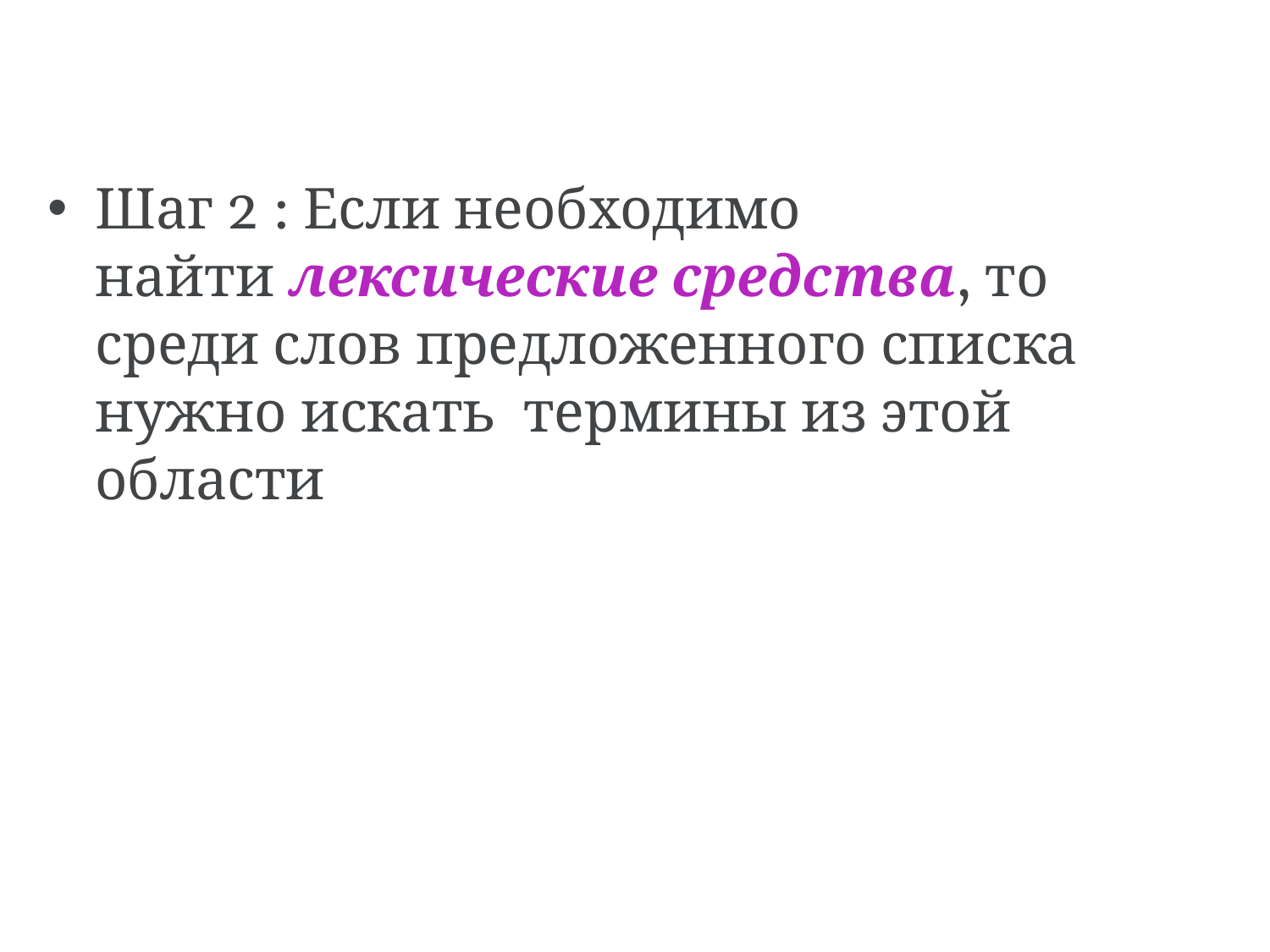

Шаг 2 : Если необходимо найти лексические средства, то среди слов предложенного списка нужно искать  термины из этой области